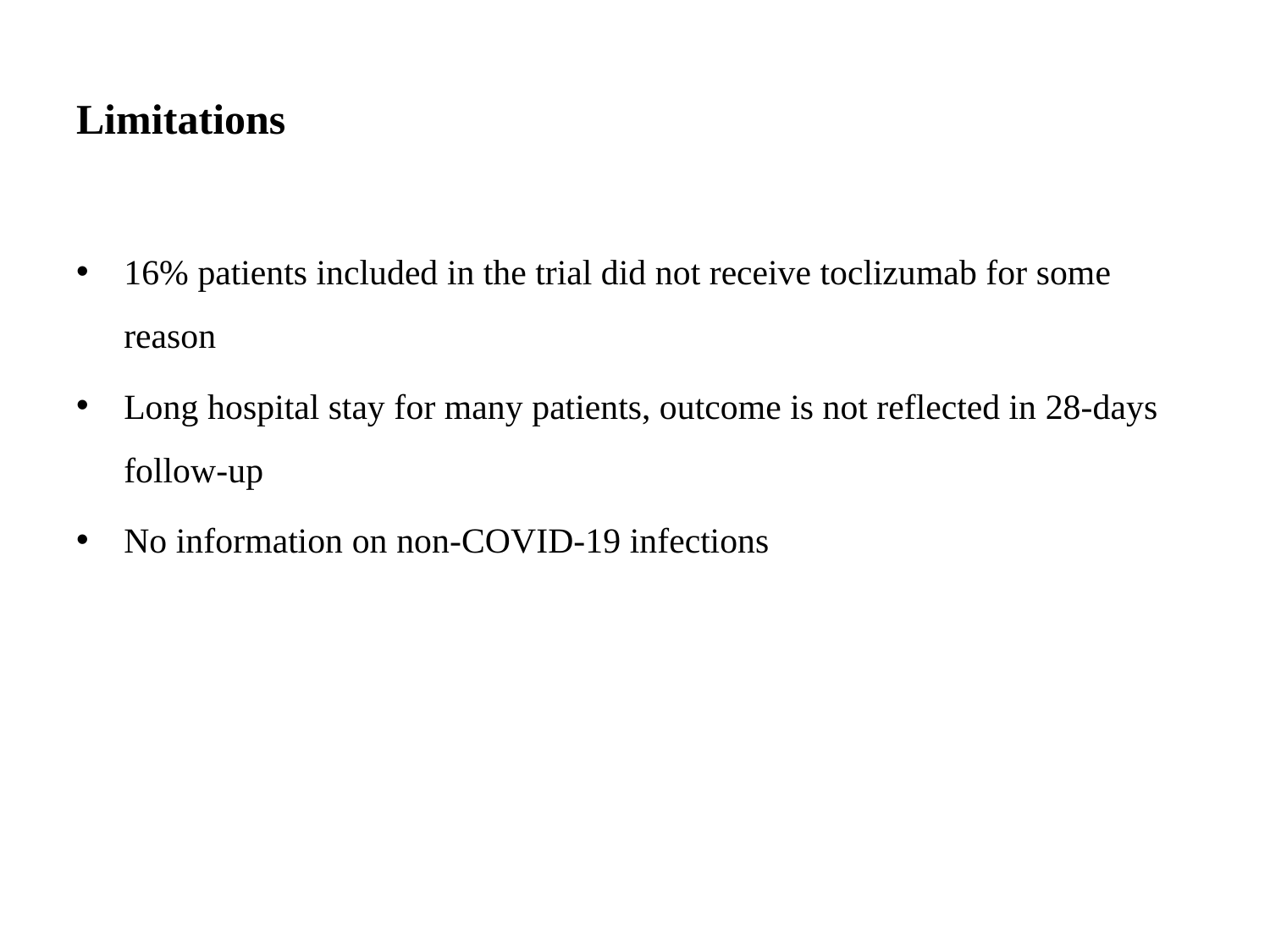

# Limitations
16% patients included in the trial did not receive toclizumab for some reason
Long hospital stay for many patients, outcome is not reflected in 28-days follow-up
No information on non-COVID-19 infections